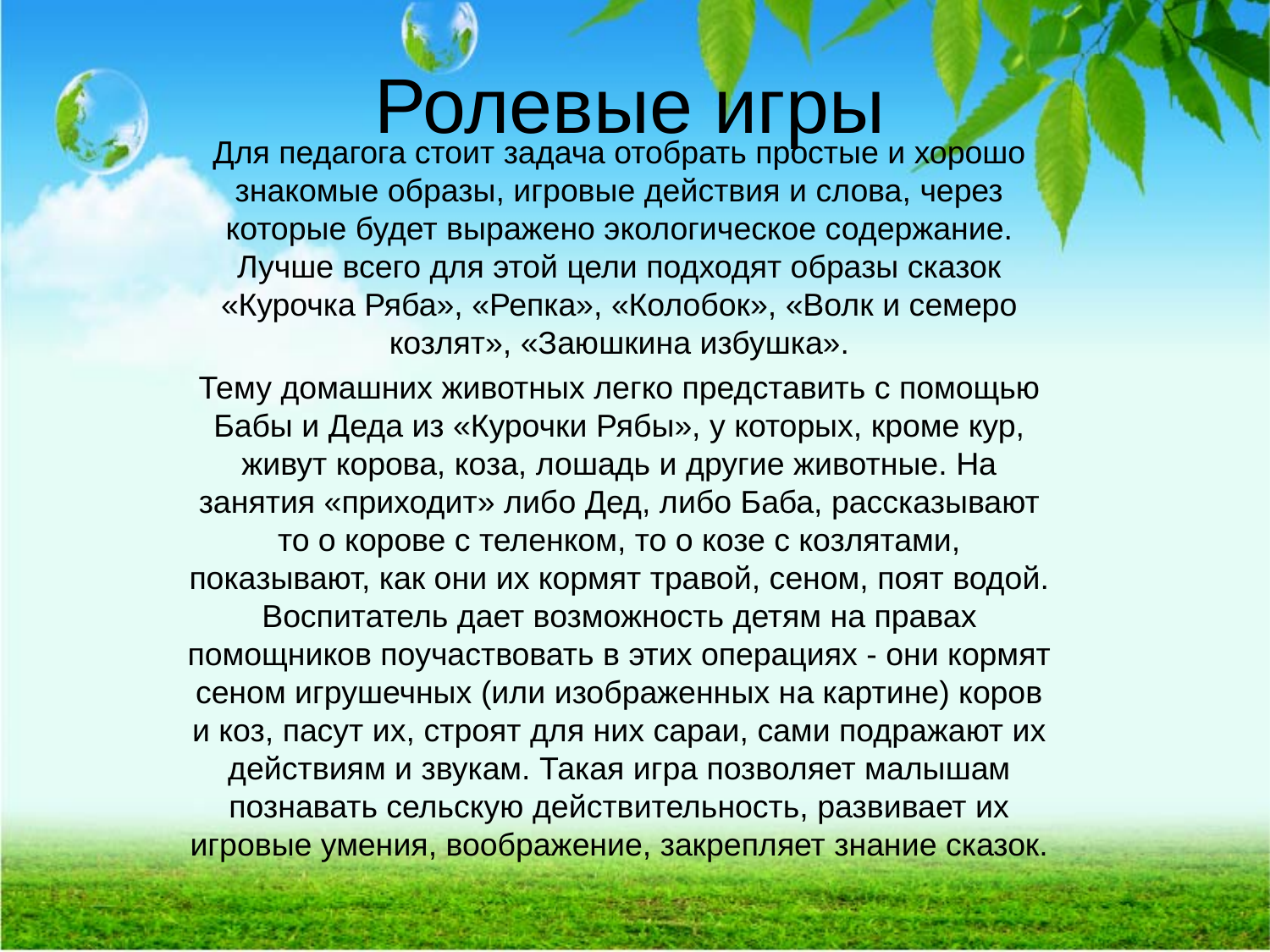

# Ролевые игры
Для педагога стоит задача отобрать простые и хорошо знакомые образы, игровые действия и слова, через которые будет выражено экологическое содержание. Лучше всего для этой цели подходят образы сказок «Курочка Ряба», «Репка», «Колобок», «Волк и семеро козлят», «Заюшкина избушка».
Тему домашних животных легко представить с помощью Бабы и Деда из «Курочки Рябы», у которых, кроме кур, живут корова, коза, лошадь и другие животные. На занятия «приходит» либо Дед, либо Баба, рассказывают то о корове с теленком, то о козе с козлятами, показывают, как они их кормят травой, сеном, поят водой. Воспитатель дает возможность детям на правах помощников поучаствовать в этих операциях - они кормят сеном игрушечных (или изображенных на картине) коров и коз, пасут их, строят для них сараи, сами подражают их действиям и звукам. Такая игра позволяет малышам познавать сельскую действительность, развивает их игровые умения, воображение, закрепляет знание сказок.